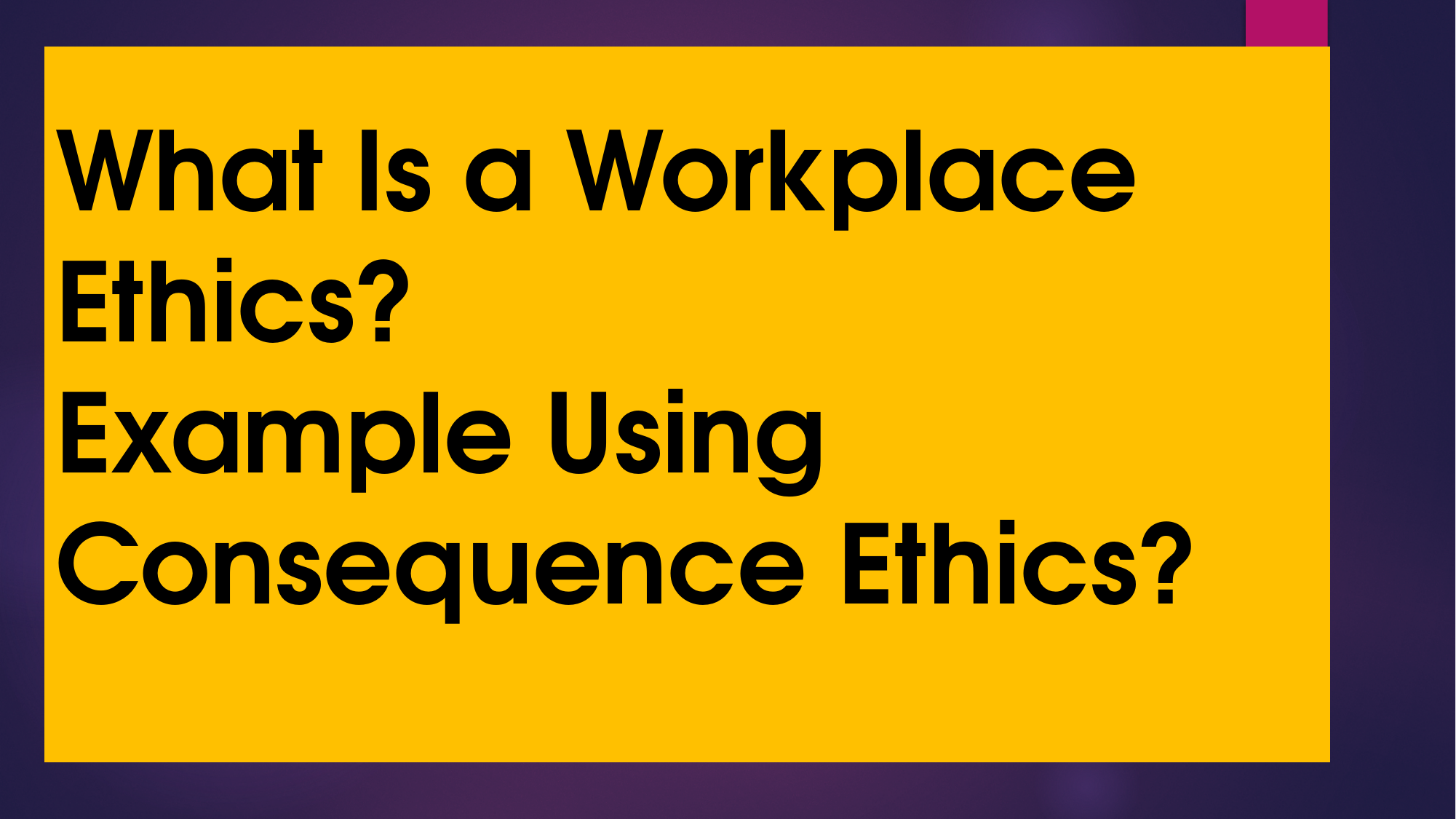

# What Is a Workplace Ethics? Example Using Consequence Ethics?